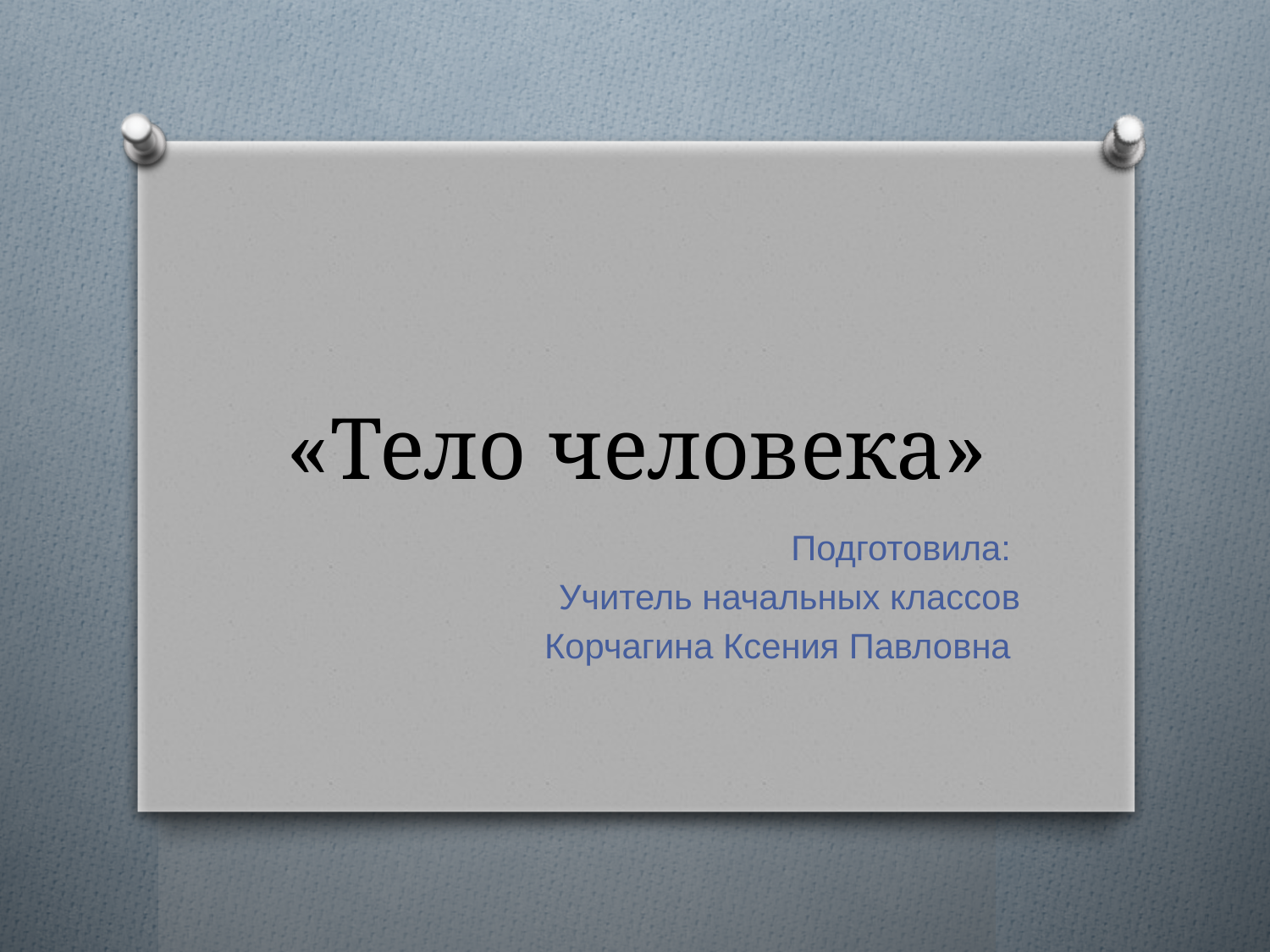

# «Тело человека»
Подготовила:
Учитель начальных классов
Корчагина Ксения Павловна